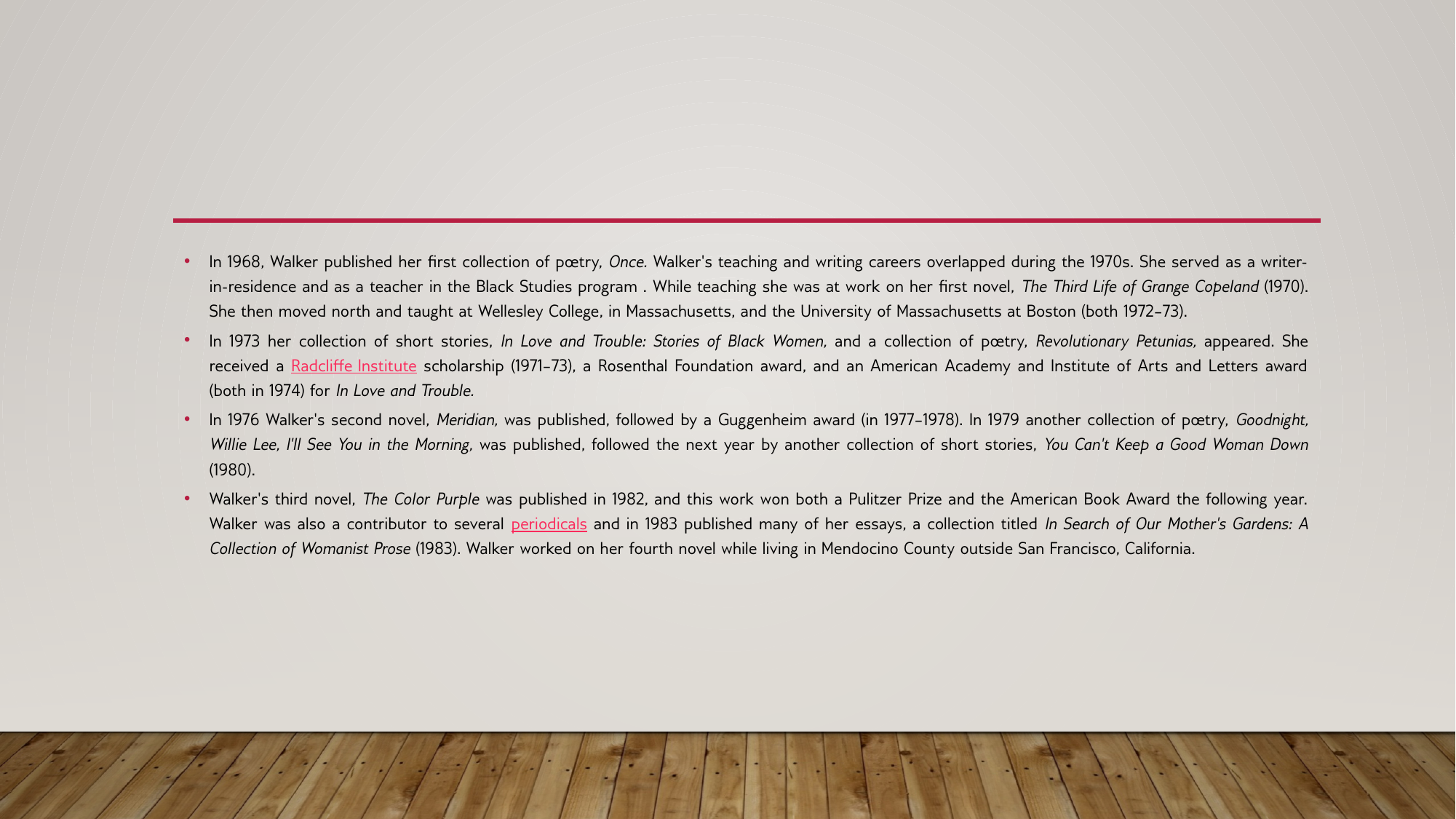

#
In 1968, Walker published her first collection of poetry, Once. Walker's teaching and writing careers overlapped during the 1970s. She served as a writer-in-residence and as a teacher in the Black Studies program . While teaching she was at work on her first novel, The Third Life of Grange Copeland (1970). She then moved north and taught at Wellesley College, in Massachusetts, and the University of Massachusetts at Boston (both 1972–73).
In 1973 her collection of short stories, In Love and Trouble: Stories of Black Women, and a collection of poetry, Revolutionary Petunias, appeared. She received a Radcliffe Institute scholarship (1971–73), a Rosenthal Foundation award, and an American Academy and Institute of Arts and Letters award (both in 1974) for In Love and Trouble.
In 1976 Walker's second novel, Meridian, was published, followed by a Guggenheim award (in 1977–1978). In 1979 another collection of poetry, Goodnight, Willie Lee, I'll See You in the Morning, was published, followed the next year by another collection of short stories, You Can't Keep a Good Woman Down (1980).
Walker's third novel, The Color Purple was published in 1982, and this work won both a Pulitzer Prize and the American Book Award the following year. Walker was also a contributor to several periodicals and in 1983 published many of her essays, a collection titled In Search of Our Mother's Gardens: A Collection of Womanist Prose (1983). Walker worked on her fourth novel while living in Mendocino County outside San Francisco, California.